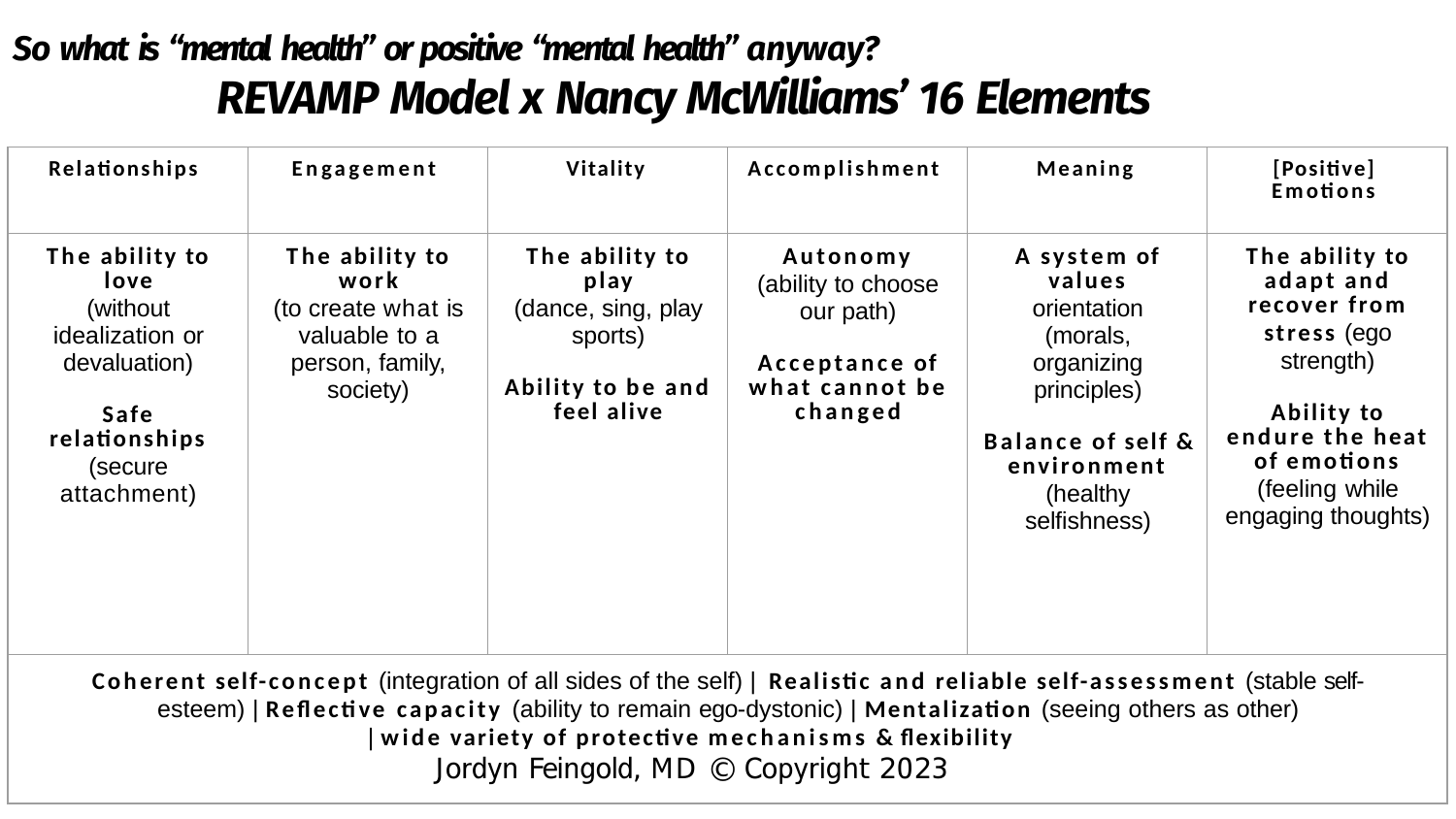

# So what is “mental health” or positive “mental health” anyway?
REVAMP Model x Nancy McWilliams’ 16 Elements
| Relationships | Engagement | Vitality | Accomplishment | Meaning | [Positive] Emotions |
| --- | --- | --- | --- | --- | --- |
| The ability to love (without idealization or devaluation) Safe relationships (secure attachment) | The ability to work (to create what is valuable to a person, family, society) | The ability to play (dance, sing, play sports) Ability to be and feel alive | Autonomy (ability to choose our path) Acceptance of what cannot be changed | A system of values orientation (morals, organizing principles) Balance of self & environment (healthy selﬁshness) | The ability to adapt and recover from stress (ego strength) Ability to endure the heat of emotions (feeling while engaging thoughts) |
| Coherent self-concept (integration of all sides of the self) | Realistic and reliable self-assessment (stable self-esteem) | Reﬂective capacity (ability to remain ego-dystonic) | Mentalization (seeing others as other) | wide variety of protective mechanisms & ﬂexibility Jordyn Feingold, MD © Copyright 2023 |  |  |  |  |  |